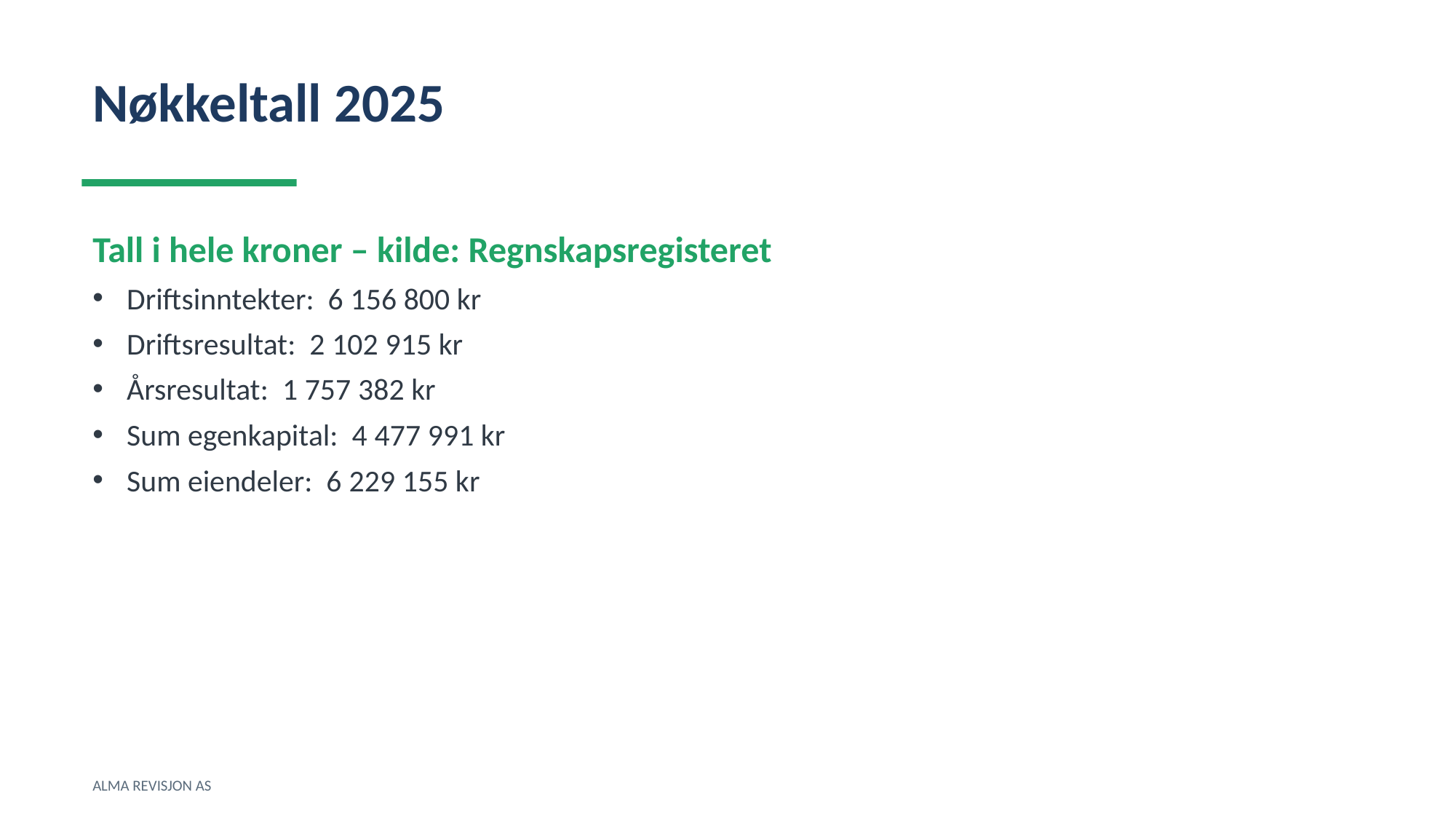

Nøkkeltall 2025

Tall i hele kroner – kilde: Regnskapsregisteret
Driftsinntekter:  6 156 800 kr
Driftsresultat:  2 102 915 kr
Årsresultat:  1 757 382 kr
Sum egenkapital:  4 477 991 kr
Sum eiendeler:  6 229 155 kr
ALMA REVISJON AS